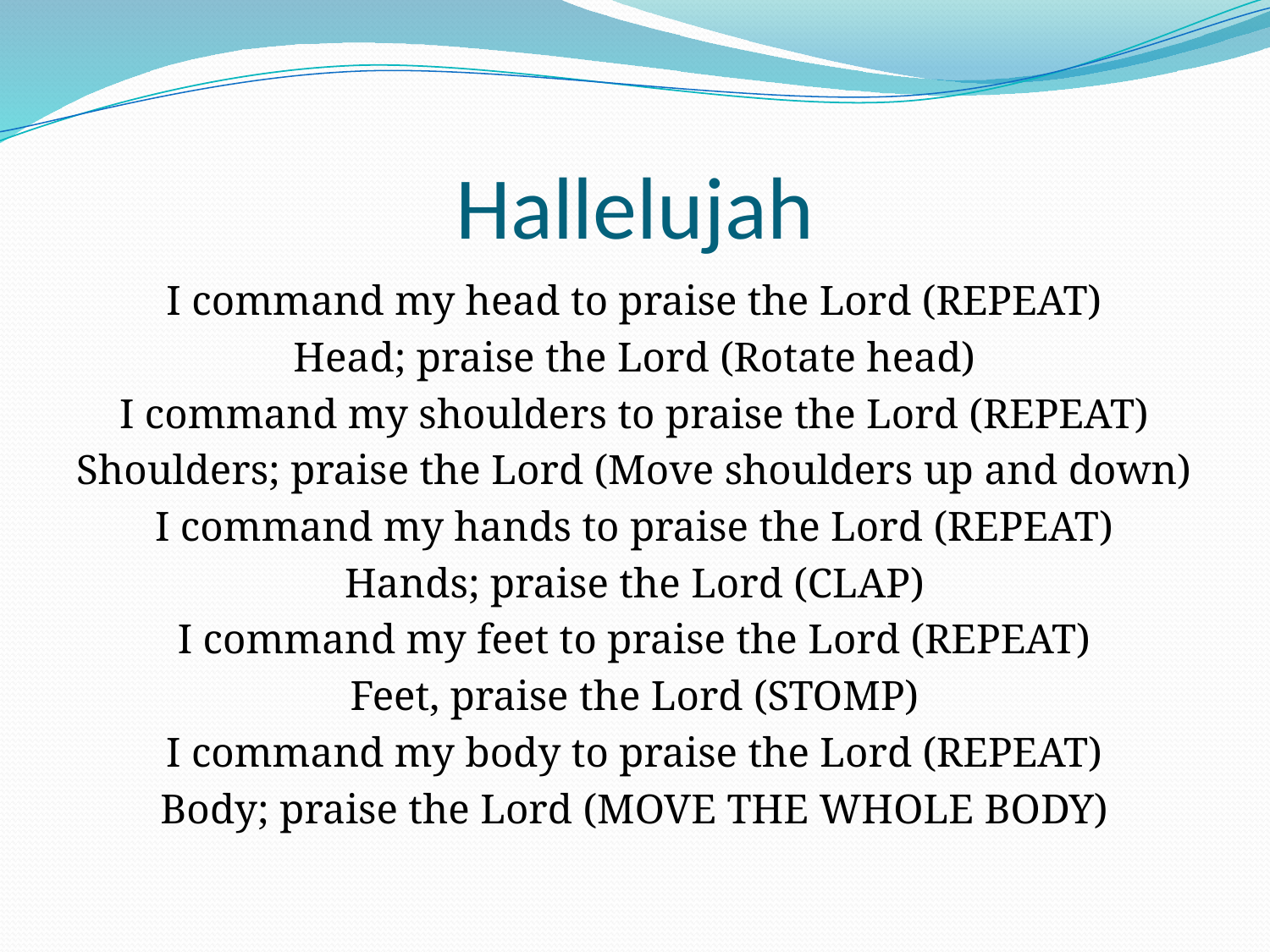

# Hallelujah
I command my head to praise the Lord (REPEAT)
Head; praise the Lord (Rotate head)
I command my shoulders to praise the Lord (REPEAT)
Shoulders; praise the Lord (Move shoulders up and down)
I command my hands to praise the Lord (REPEAT)
Hands; praise the Lord (CLAP)
I command my feet to praise the Lord (REPEAT)
Feet, praise the Lord (STOMP)
I command my body to praise the Lord (REPEAT)
Body; praise the Lord (MOVE THE WHOLE BODY)